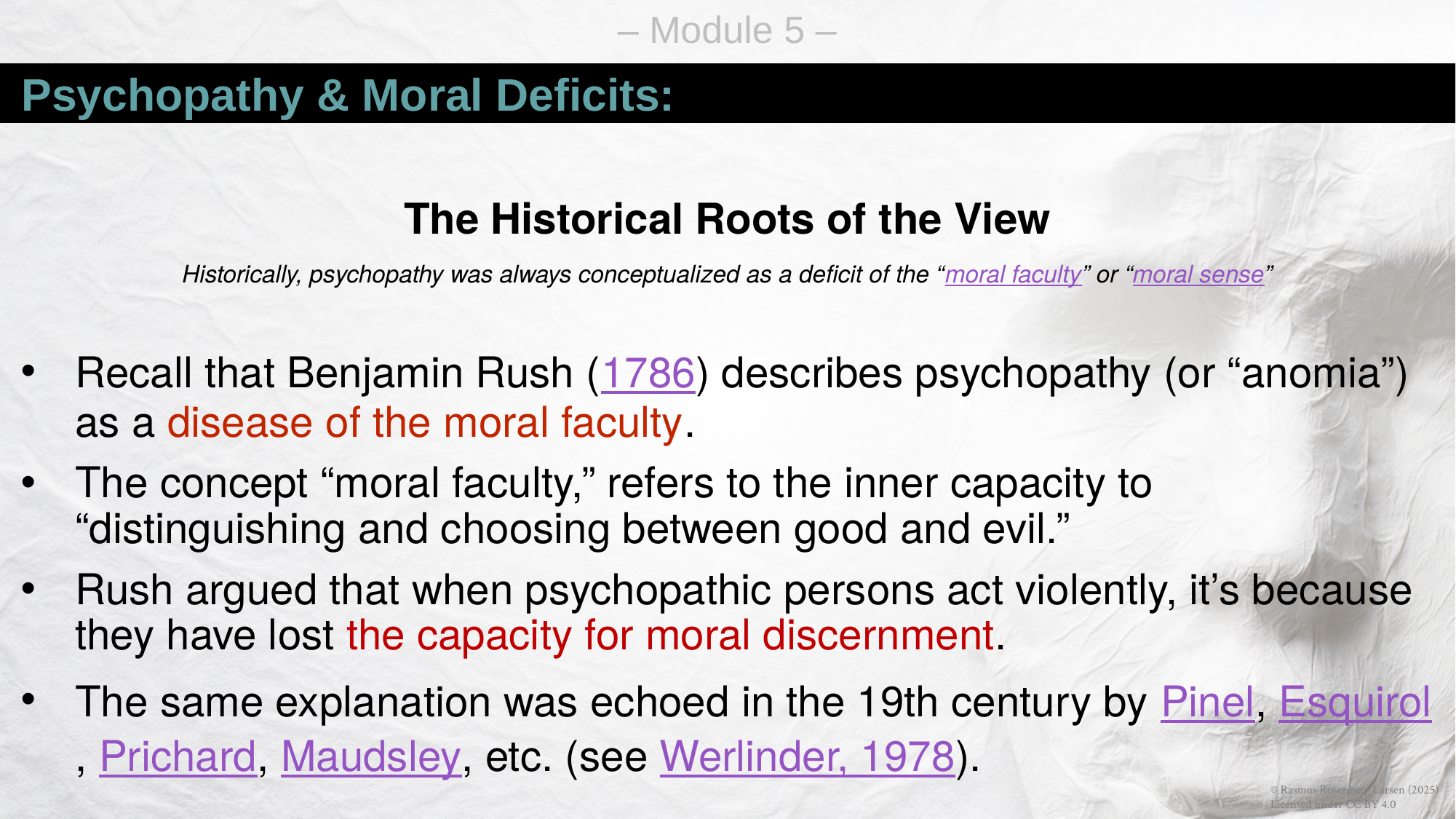

# Psychopathy & Moral Deficits:

The Historical Roots of the View
Historically, psychopathy was always conceptualized as a deficit of the “moral faculty” or “moral sense”

Recall that Benjamin Rush (1786) describes psychopathy (or “anomia”) as a disease of the moral faculty.
The concept “moral faculty,” refers to the inner capacity to “distinguishing and choosing between good and evil.”
Rush argued that when psychopathic persons act violently, it’s because they have lost the capacity for moral discernment.
The same explanation was echoed in the 19th century by Pinel, Esquirol, Prichard, Maudsley, etc. (see Werlinder, 1978).